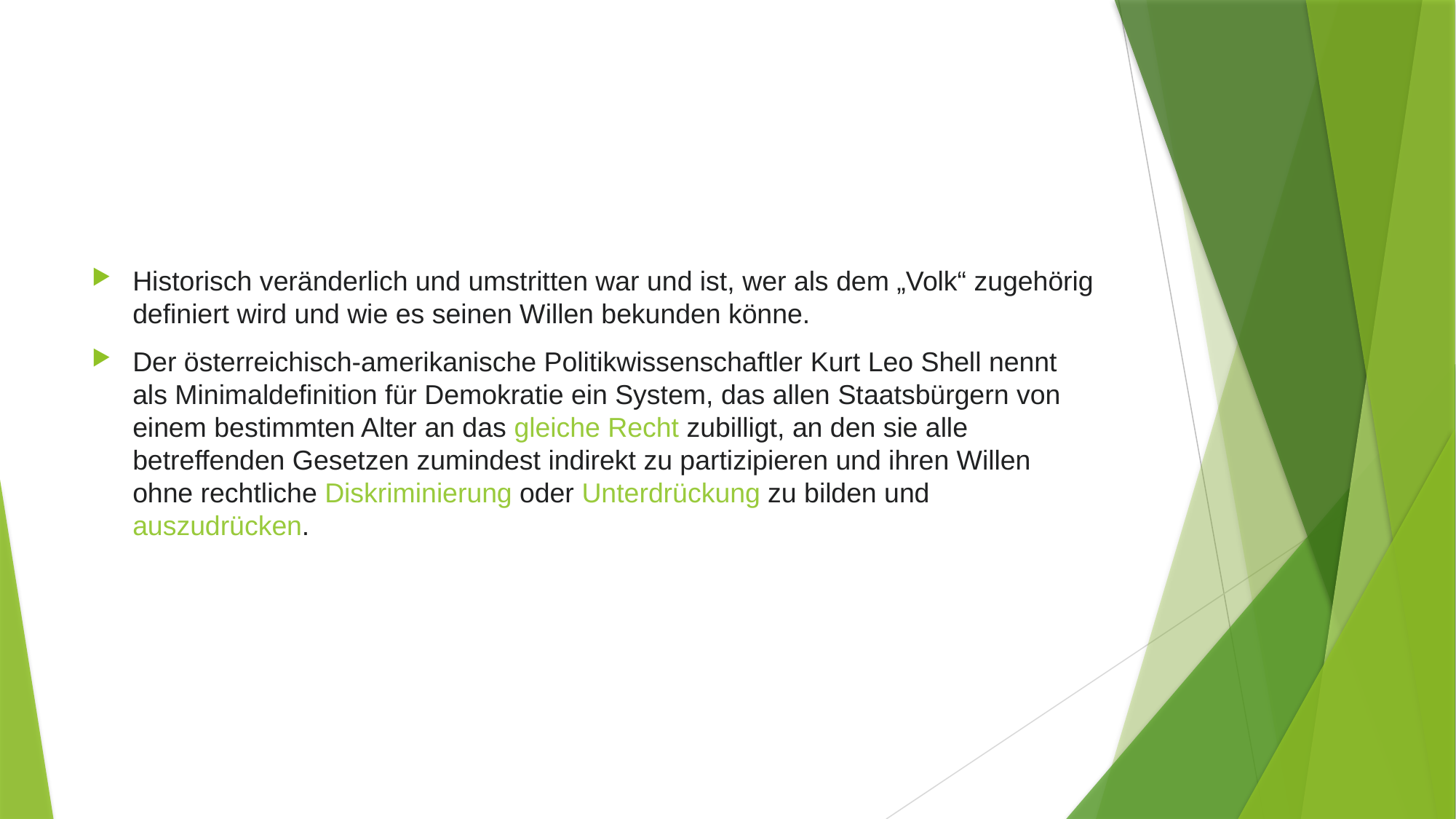

#
Historisch veränderlich und umstritten war und ist, wer als dem „Volk“ zugehörig definiert wird und wie es seinen Willen bekunden könne.
Der österreichisch-amerikanische Politikwissenschaftler Kurt Leo Shell nennt als Minimaldefinition für Demokratie ein System, das allen Staatsbürgern von einem bestimmten Alter an das gleiche Recht zubilligt, an den sie alle betreffenden Gesetzen zumindest indirekt zu partizipieren und ihren Willen ohne rechtliche Diskriminierung oder Unterdrückung zu bilden und auszudrücken.